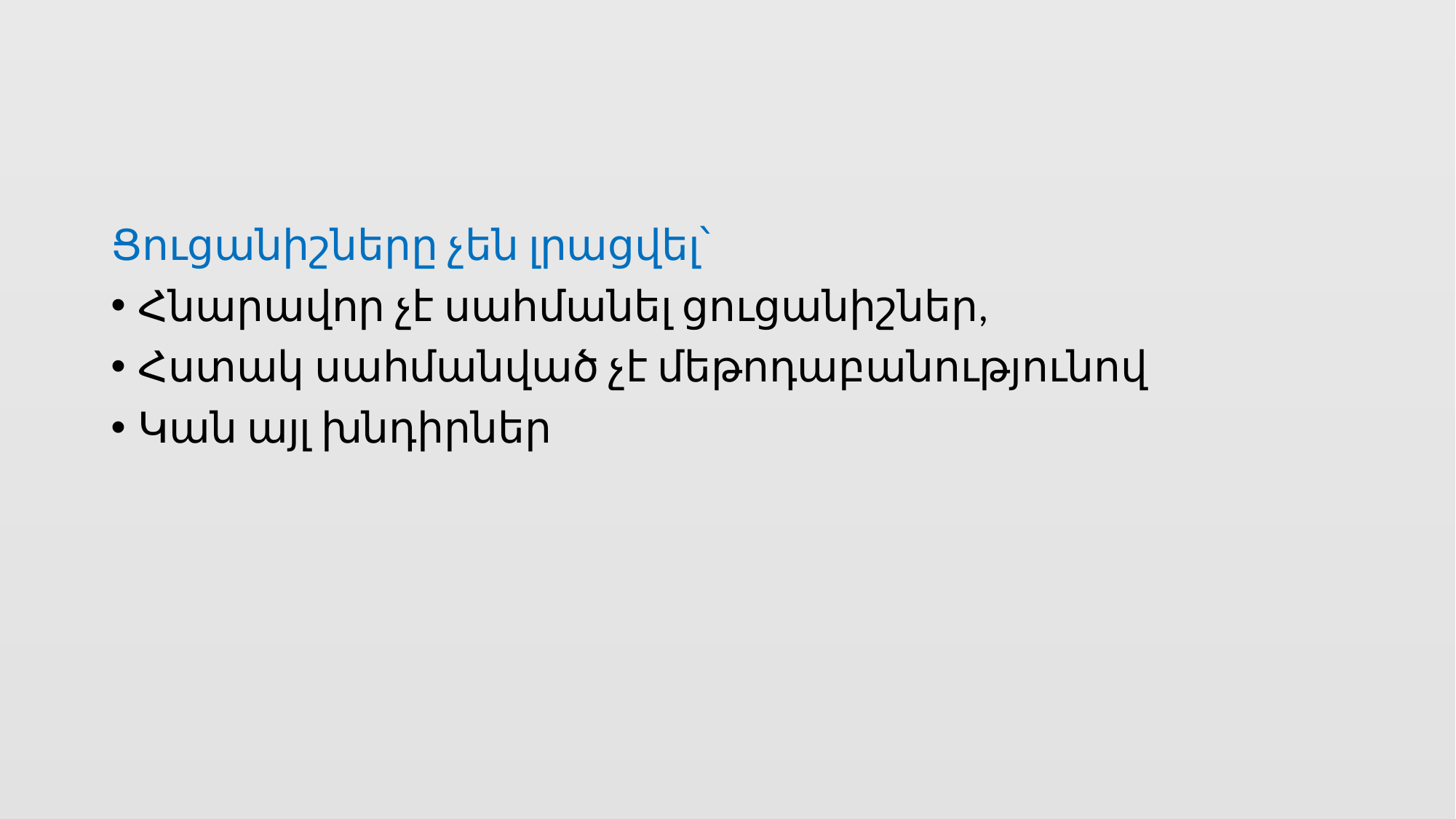

Ցուցանիշները չեն լրացվել՝
Հնարավոր չէ սահմանել ցուցանիշներ,
Հստակ սահմանված չէ մեթոդաբանությունով
Կան այլ խնդիրներ